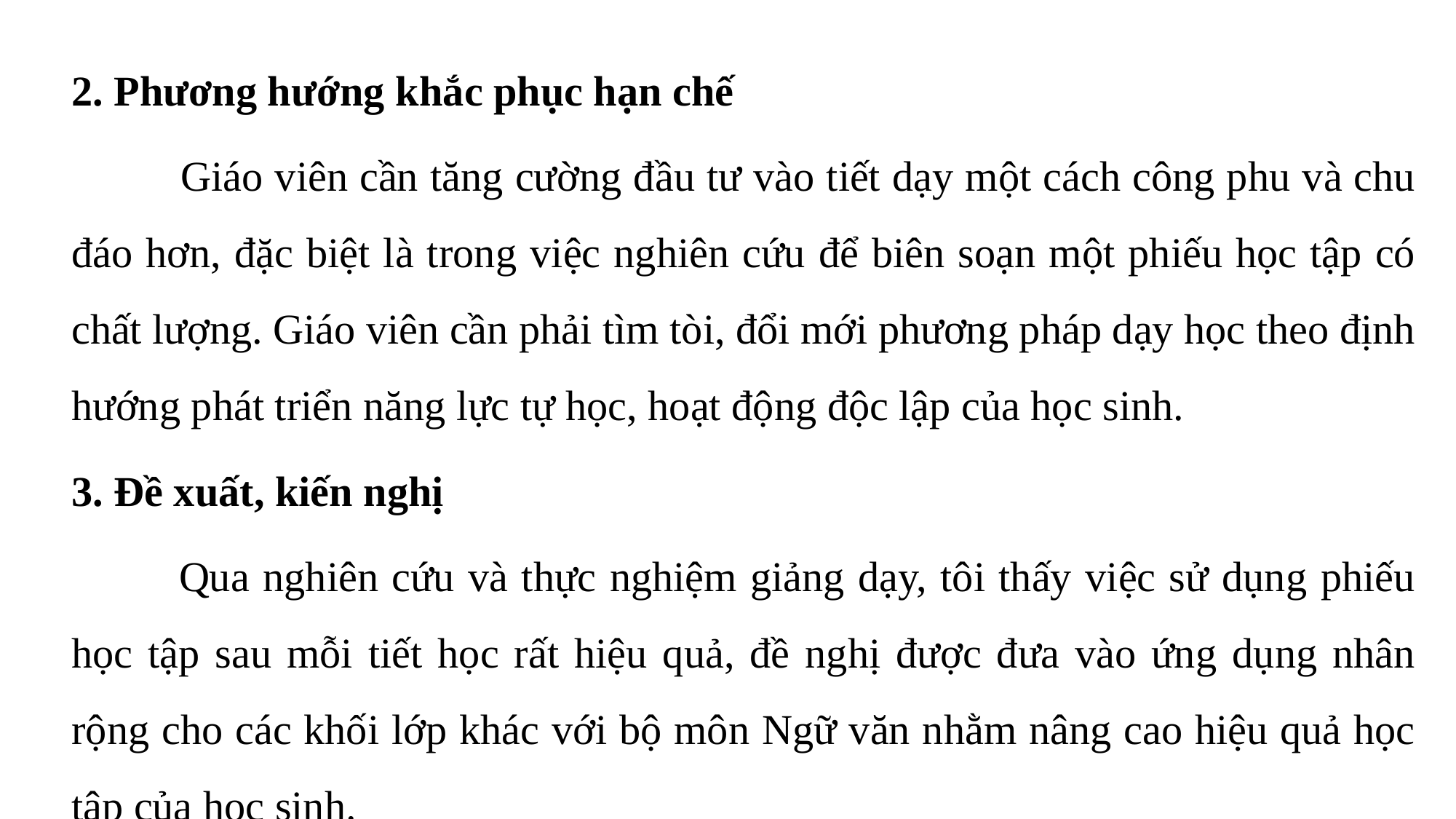

2. Phương hướng khắc phục hạn chế
	Giáo viên cần tăng cường đầu tư vào tiết dạy một cách công phu và chu đáo hơn, đặc biệt là trong việc nghiên cứu để biên soạn một phiếu học tập có chất lượng. Giáo viên cần phải tìm tòi, đổi mới phương pháp dạy học theo định hướng phát triển năng lực tự học, hoạt động độc lập của học sinh.
3. Đề xuất, kiến nghị
        Qua nghiên cứu và thực nghiệm giảng dạy, tôi thấy việc sử dụng phiếu học tập sau mỗi tiết học rất hiệu quả, đề nghị được đưa vào ứng dụng nhân rộng cho các khối lớp khác với bộ môn Ngữ văn nhằm nâng cao hiệu quả học tập của học sinh.